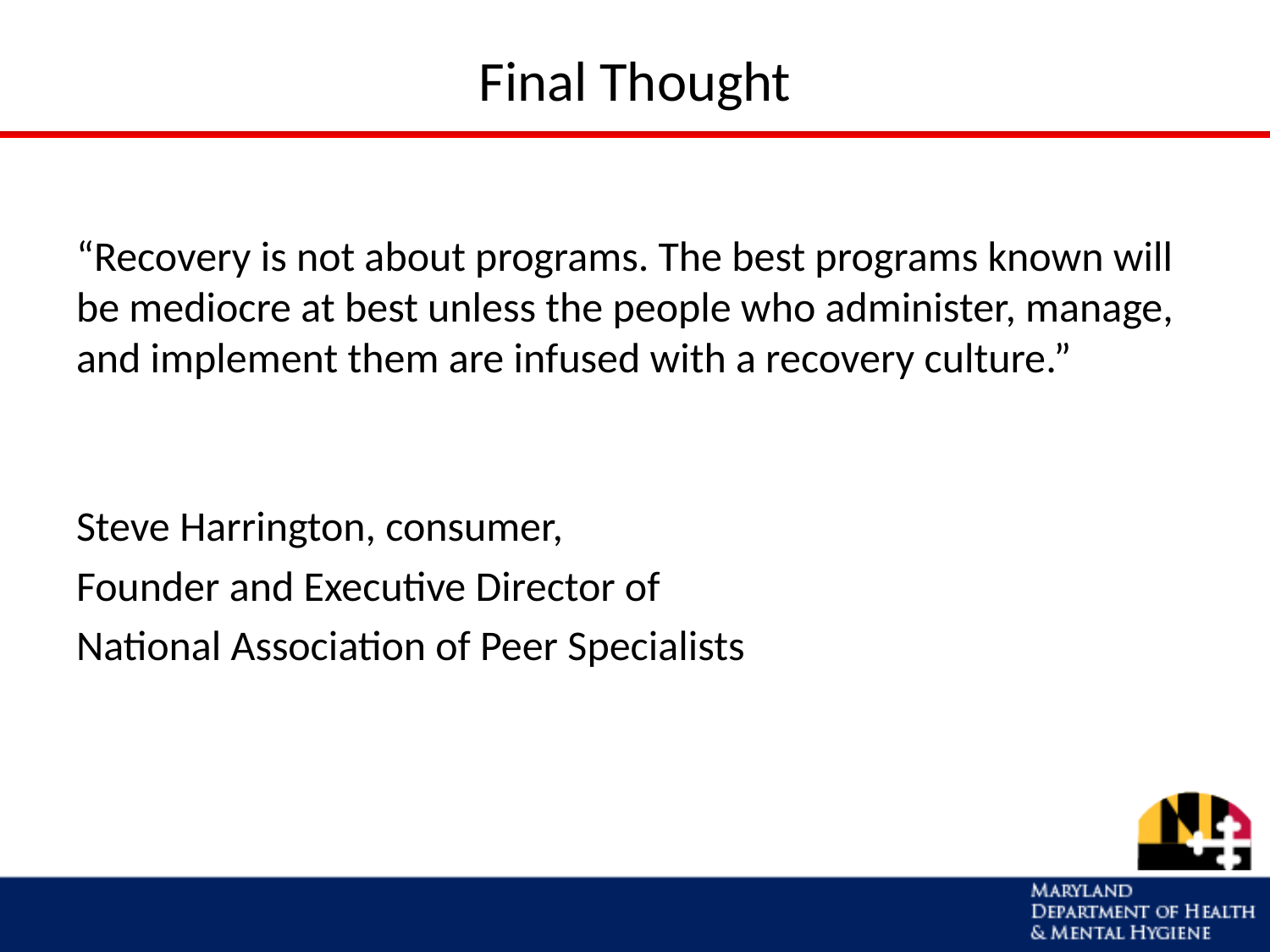

# Final Thought
“Recovery is not about programs. The best programs known will be mediocre at best unless the people who administer, manage, and implement them are infused with a recovery culture.”

Steve Harrington, consumer,
Founder and Executive Director of
National Association of Peer Specialists